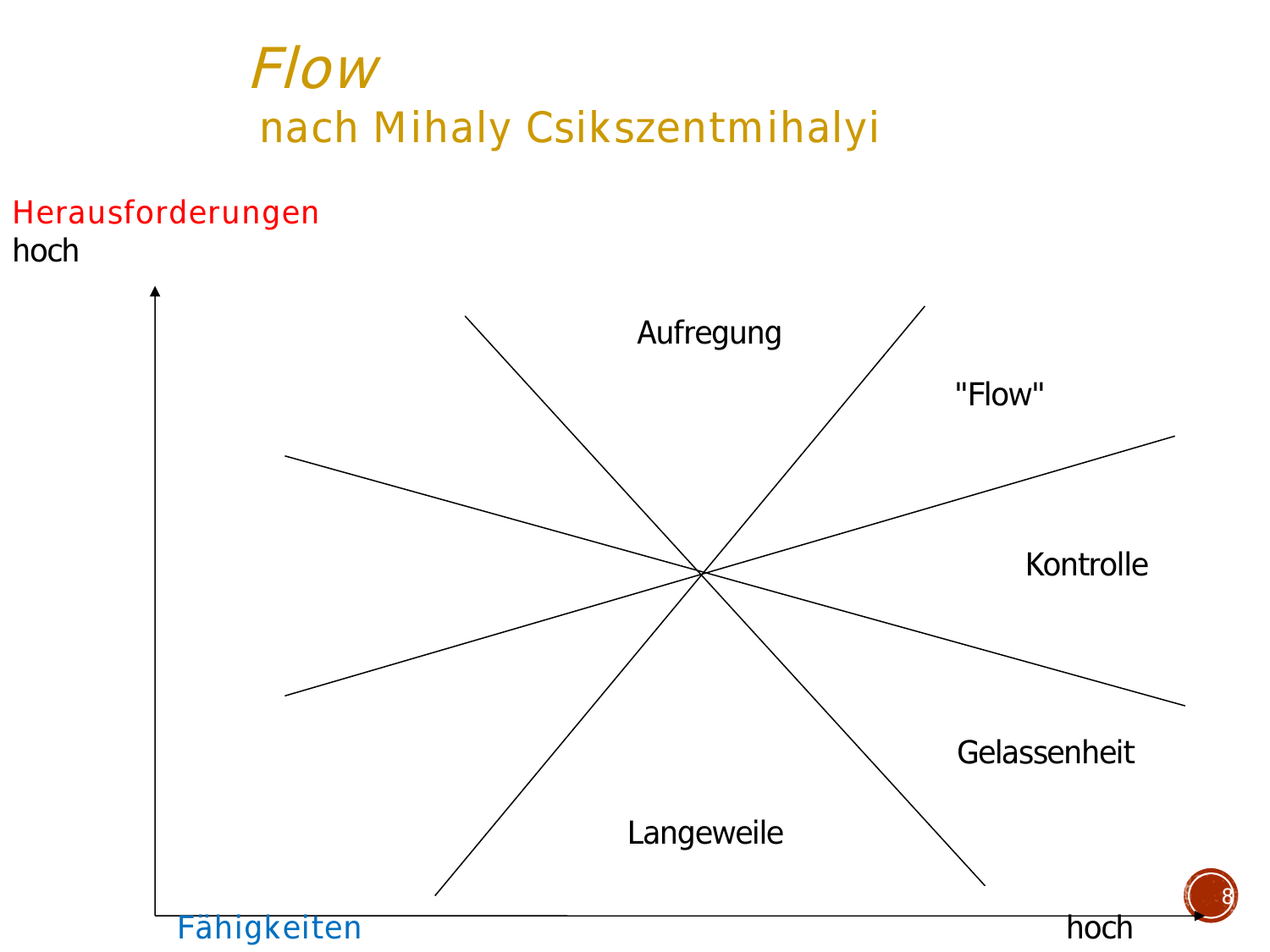

Flow
 nach Mihaly Csikszentmihalyi

Herausforderungen
hoch

Aufregung

"Flow"

Kontrolle
Gelassenheit

Langeweile
Fähigkeiten						hoch